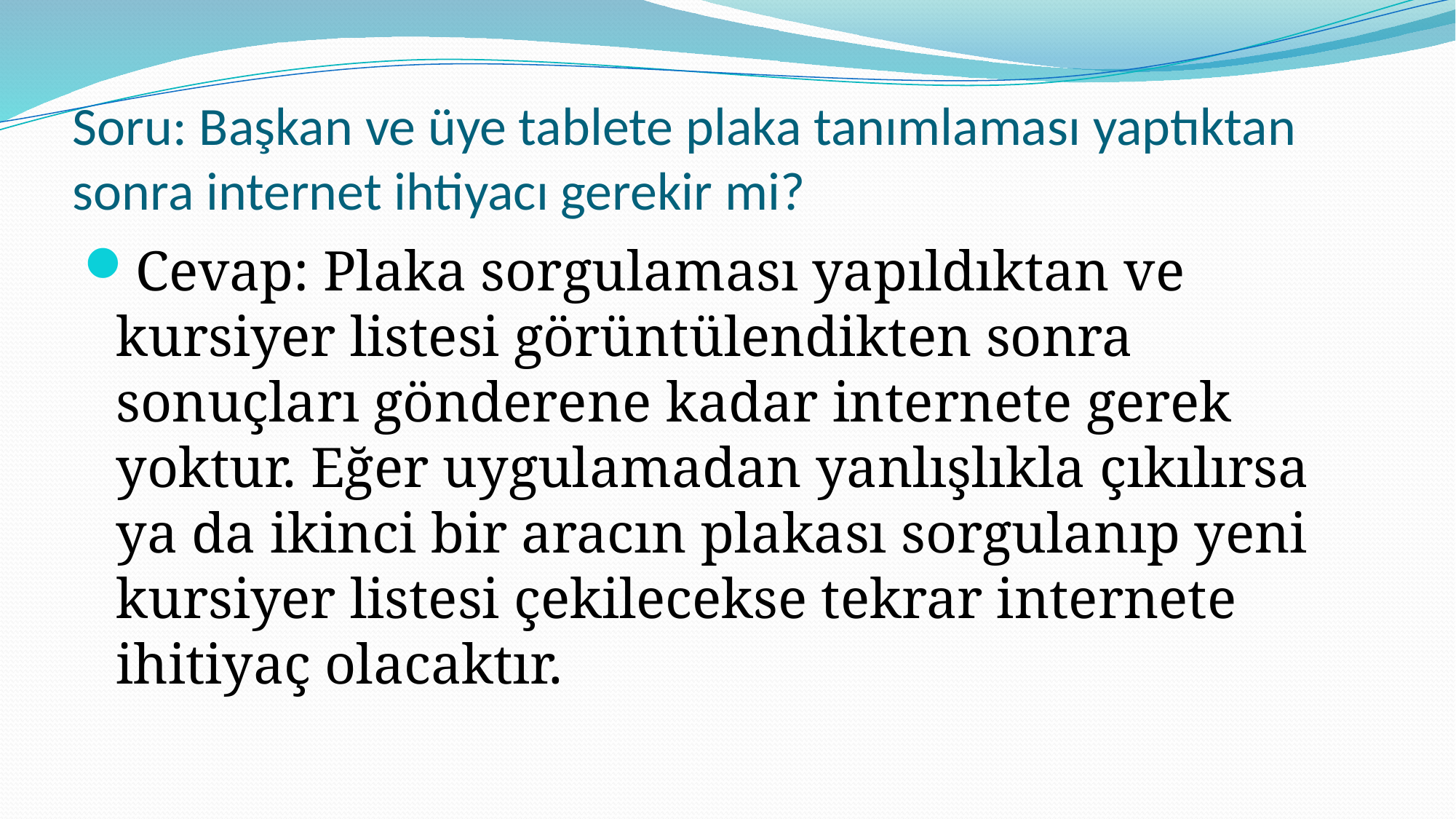

# Soru: Başkan ve üye tablete plaka tanımlaması yaptıktan sonra internet ihtiyacı gerekir mi?
Cevap: Plaka sorgulaması yapıldıktan ve kursiyer listesi görüntülendikten sonra sonuçları gönderene kadar internete gerek yoktur. Eğer uygulamadan yanlışlıkla çıkılırsa ya da ikinci bir aracın plakası sorgulanıp yeni kursiyer listesi çekilecekse tekrar internete ihitiyaç olacaktır.